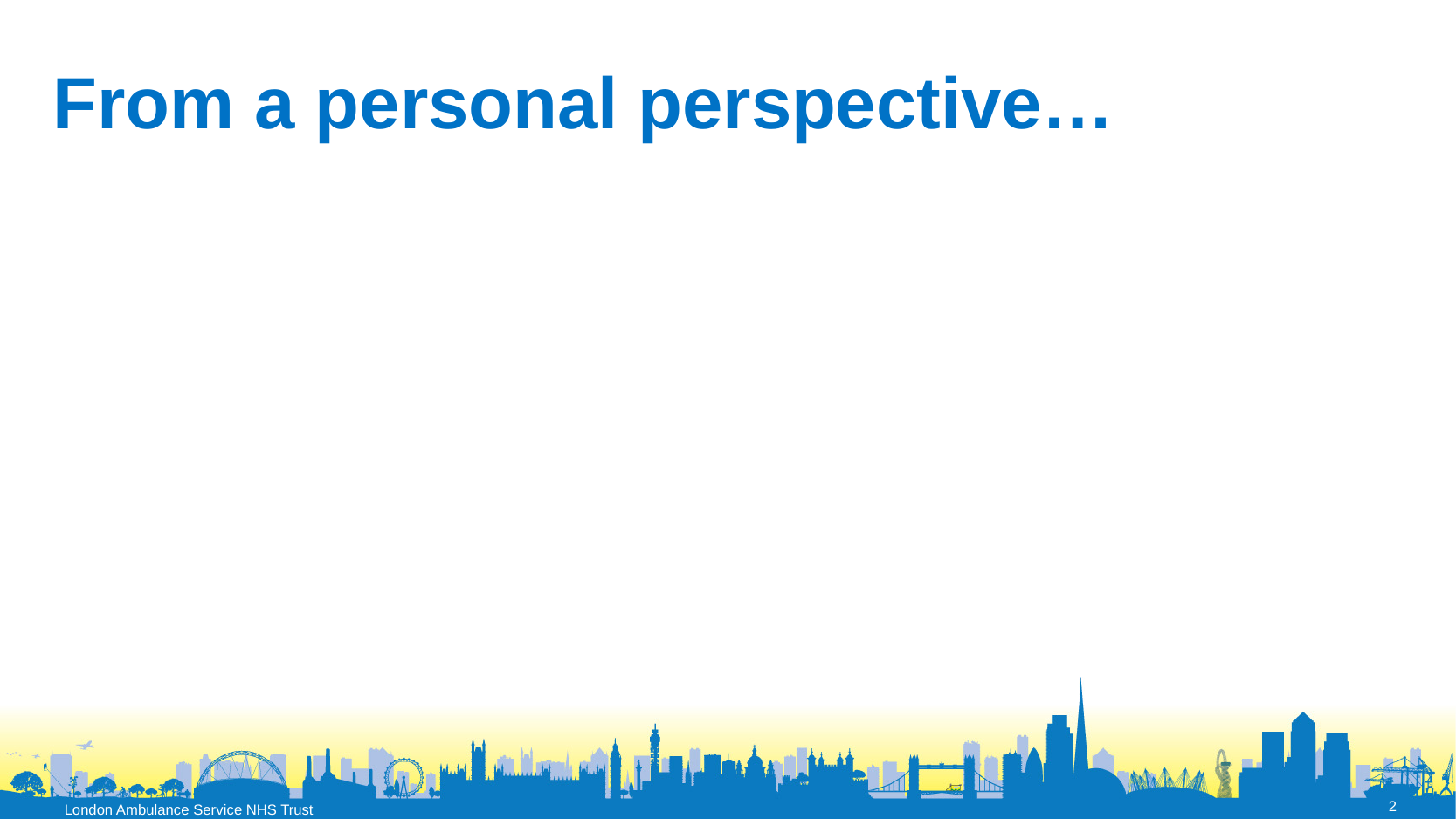

# From a personal perspective…

2
London Ambulance Service NHS Trust